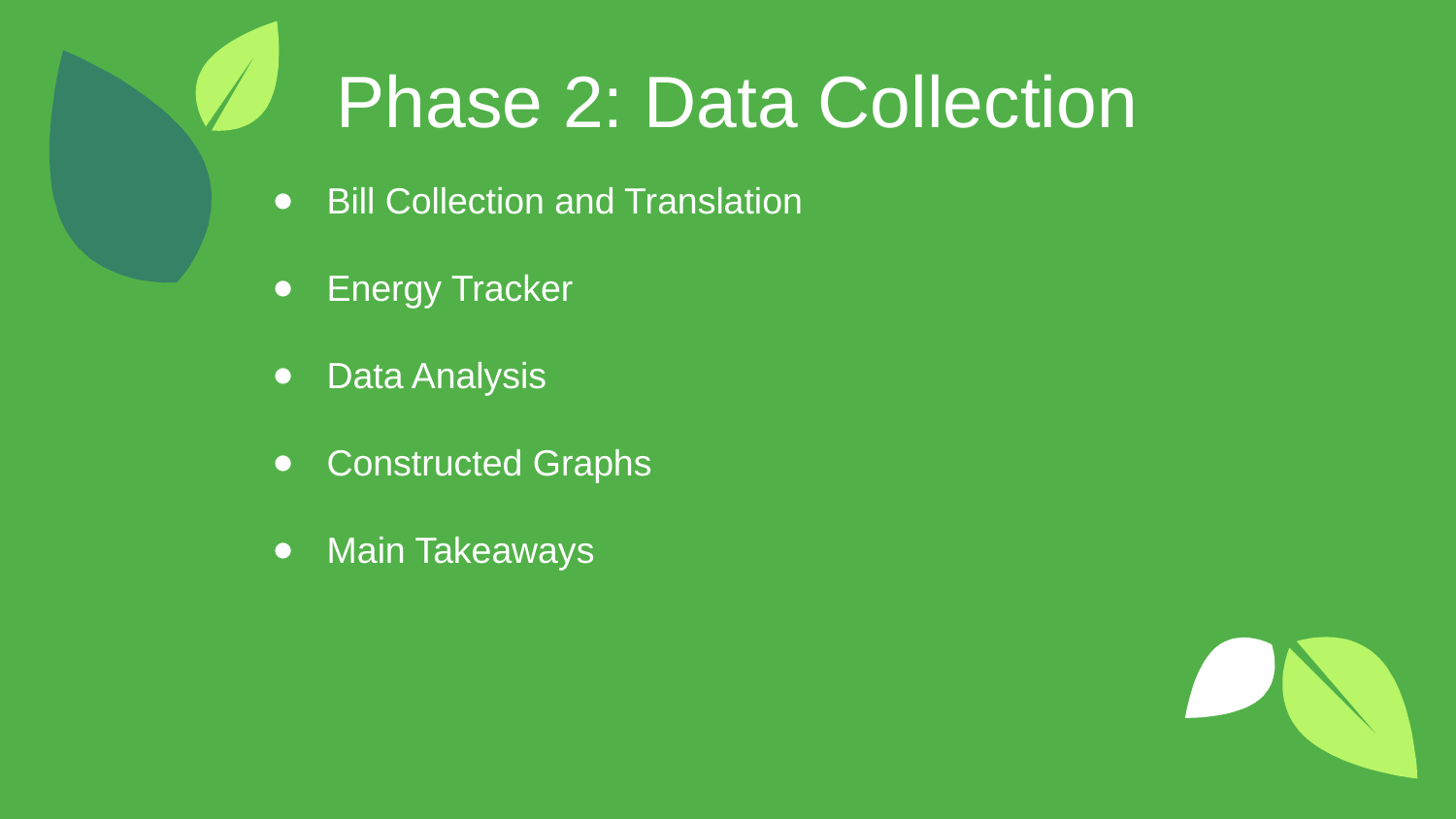

Phase 2: Data Collection
Bill Collection and Translation

Energy Tracker

Data Analysis

Constructed Graphs

Main Takeaways